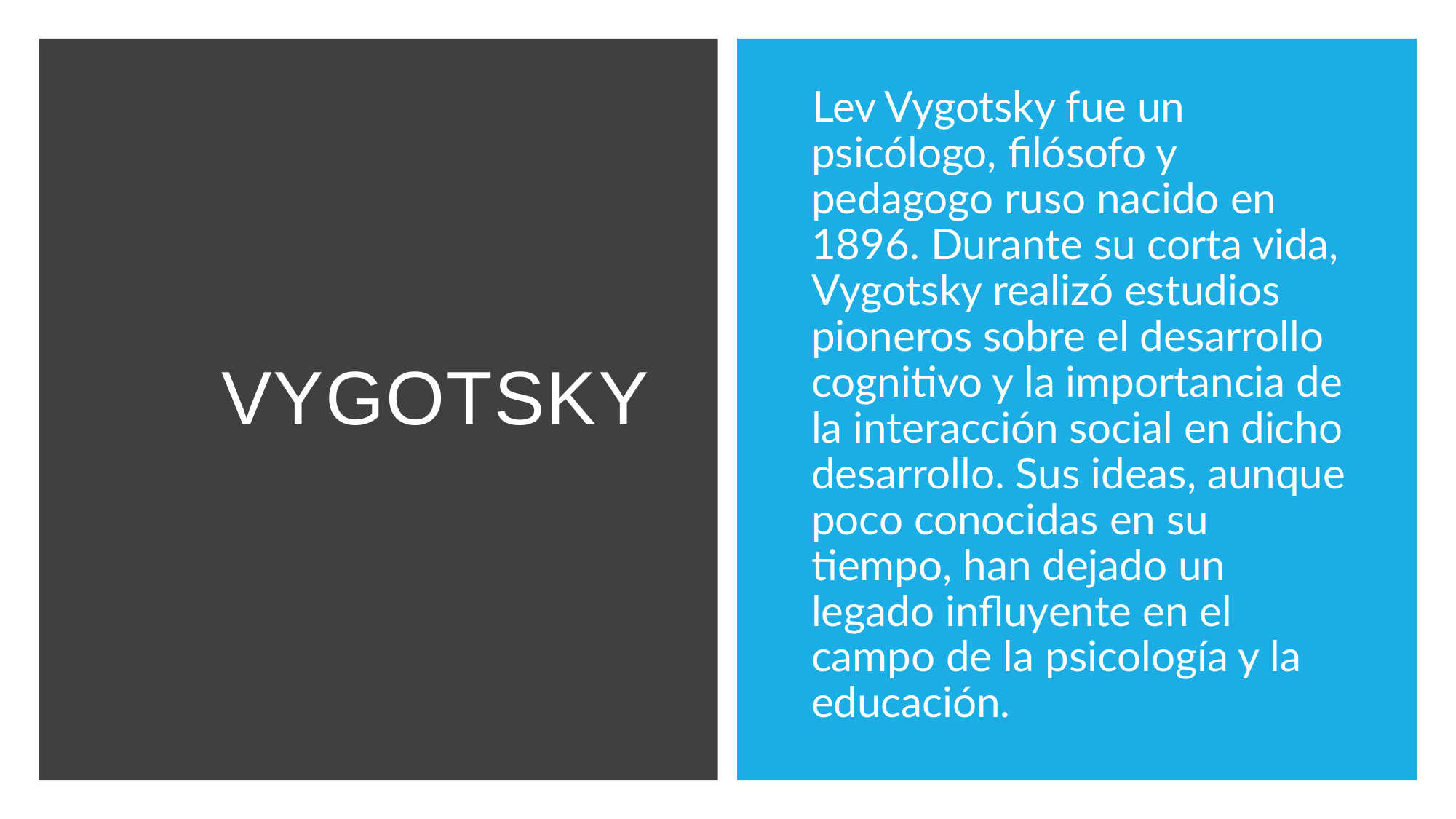

# Vygotsky
Lev Vygotsky fue un psicólogo, filósofo y pedagogo ruso nacido en 1896. Durante su corta vida, Vygotsky realizó estudios pioneros sobre el desarrollo cognitivo y la importancia de la interacción social en dicho desarrollo. Sus ideas, aunque poco conocidas en su tiempo, han dejado un legado influyente en el campo de la psicología y la educación.